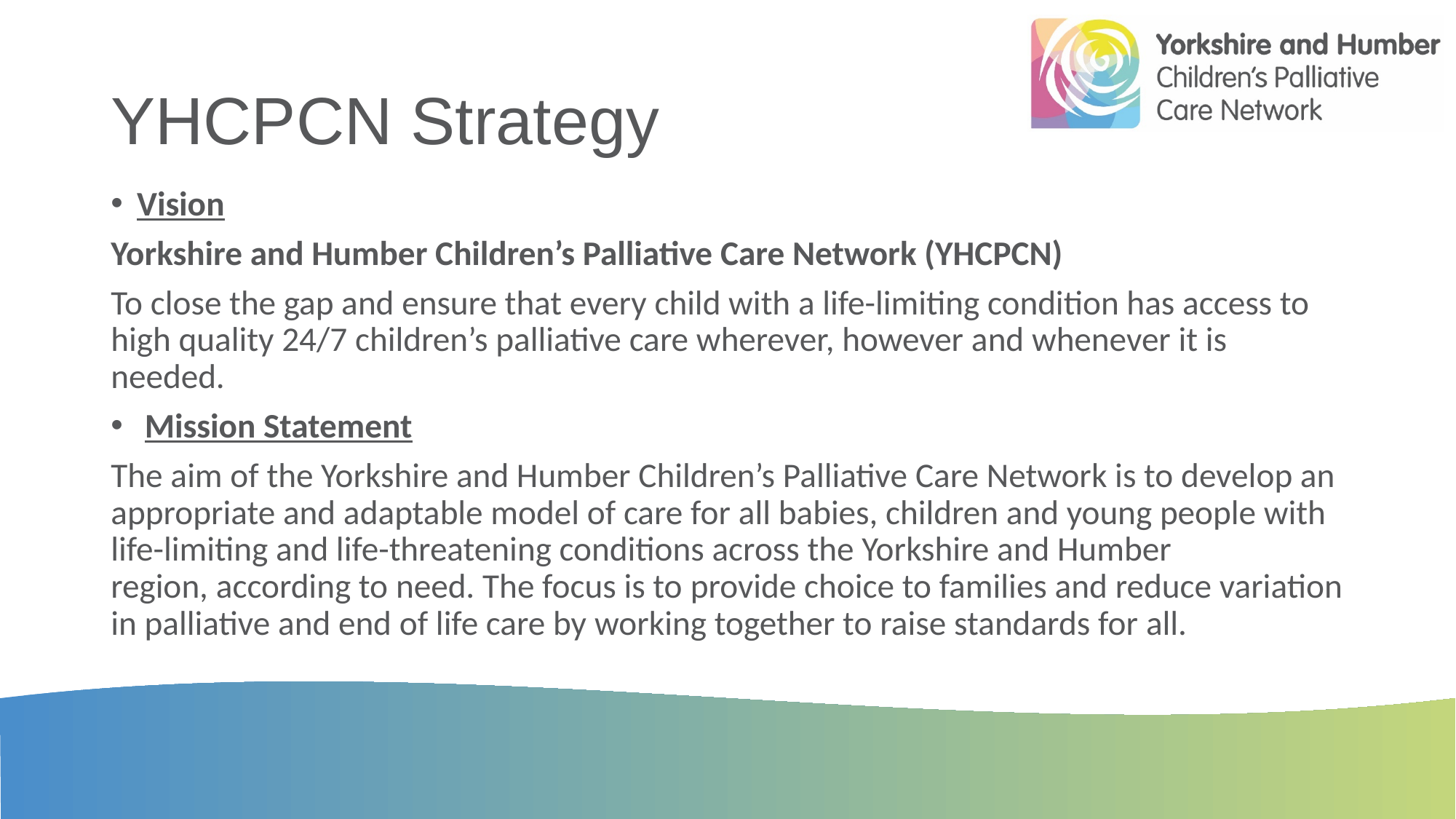

# YHCPCN Strategy
Vision
Yorkshire and Humber Children’s Palliative Care Network (YHCPCN)
To close the gap and ensure that every child with a life-limiting condition has access to high quality 24/7 children’s palliative care wherever, however and whenever it is needed.
 Mission Statement
The aim of the Yorkshire and Humber Children’s Palliative Care Network is to develop an appropriate and adaptable model of care for all babies, children and young people with life-limiting and life-threatening conditions across the Yorkshire and Humber region, according to need. The focus is to provide choice to families and reduce variation in palliative and end of life care by working together to raise standards for all.​